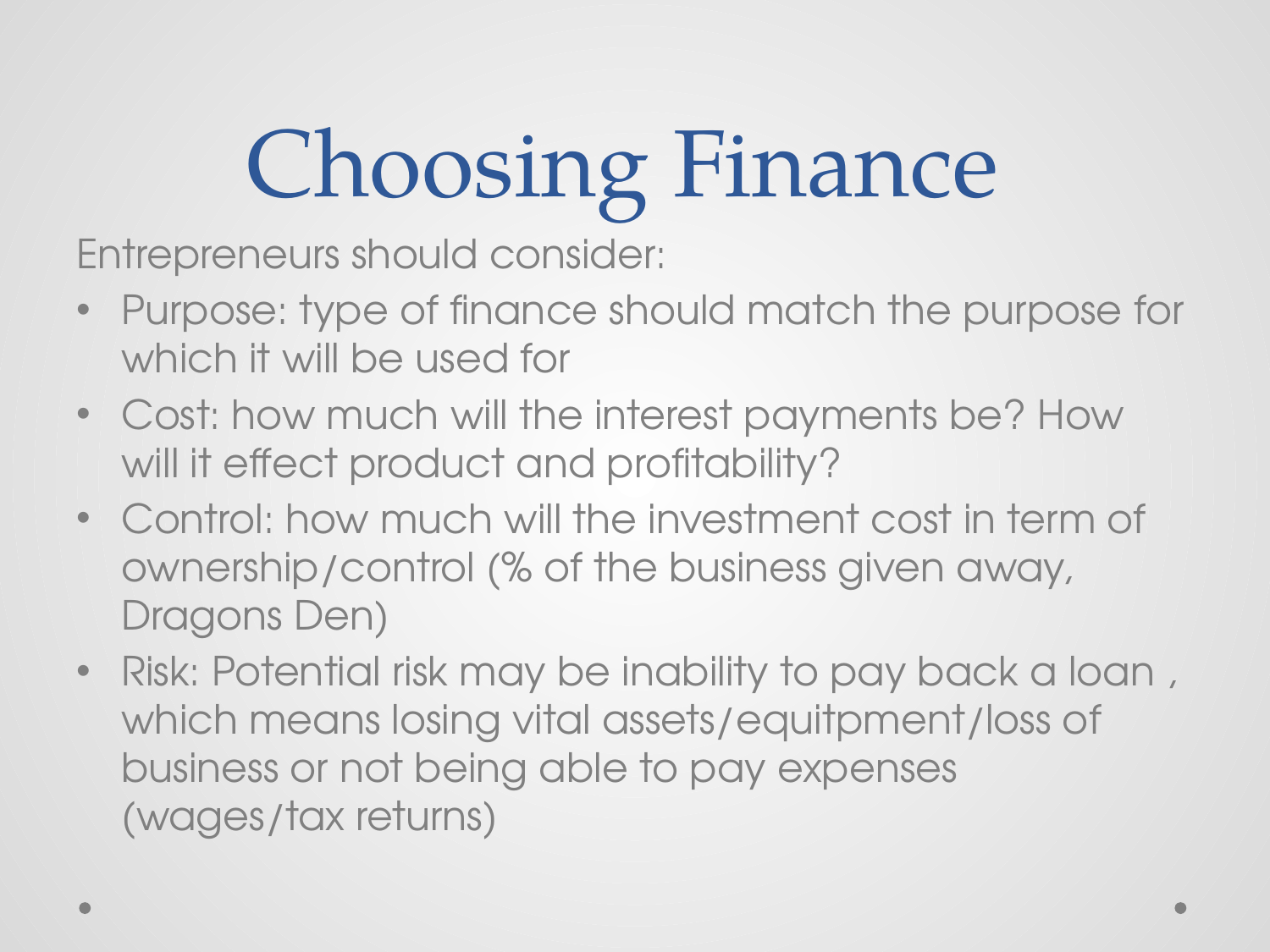

# Choosing Finance
Entrepreneurs should consider:
Purpose: type of finance should match the purpose for which it will be used for
Cost: how much will the interest payments be? How will it effect product and profitability?
Control: how much will the investment cost in term of ownership/control (% of the business given away, Dragons Den)
Risk: Potential risk may be inability to pay back a loan , which means losing vital assets/equitpment/loss of business or not being able to pay expenses (wages/tax returns)